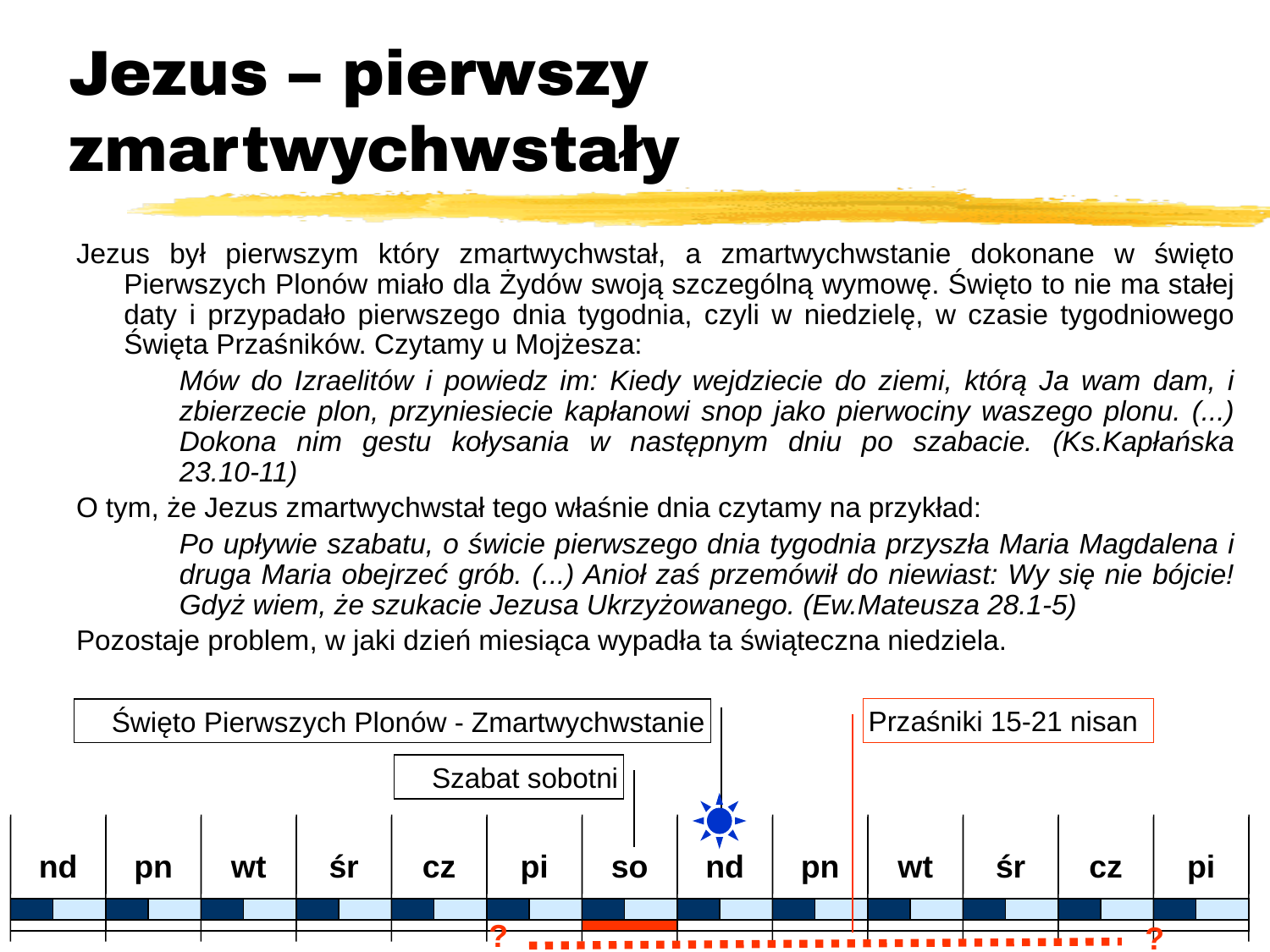

# Jezus – pierwszy zmartwychwstały
Jezus był pierwszym który zmartwychwstał, a zmartwychwstanie dokonane w święto Pierwszych Plonów miało dla Żydów swoją szczególną wymowę. Święto to nie ma stałej daty i przypadało pierwszego dnia tygodnia, czyli w niedzielę, w czasie tygodniowego Święta Przaśników. Czytamy u Mojżesza:
	Mów do Izraelitów i powiedz im: Kiedy wejdziecie do ziemi, którą Ja wam dam, i zbierzecie plon, przyniesiecie kapłanowi snop jako pierwociny waszego plonu. (...) Dokona nim gestu kołysania w następnym dniu po szabacie. (Ks.Kapłańska 23.10‑11)
O tym, że Jezus zmartwychwstał tego właśnie dnia czytamy na przykład:
	Po upływie szabatu, o świcie pierwszego dnia tygodnia przyszła Maria Magdalena i druga Maria obejrzeć grób. (...) Anioł zaś przemówił do niewiast: Wy się nie bójcie! Gdyż wiem, że szukacie Jezusa Ukrzyżowanego. (Ew.Mateusza 28.1‑5)
Pozostaje problem, w jaki dzień miesiąca wypadła ta świąteczna niedziela.
Przaśniki 15-21 nisan
Święto Pierwszych Plonów - Zmartwychwstanie
Szabat sobotni

nd
pn
wt
śr
cz
pi
so
nd
pn
wt
śr
cz
pi

?
?